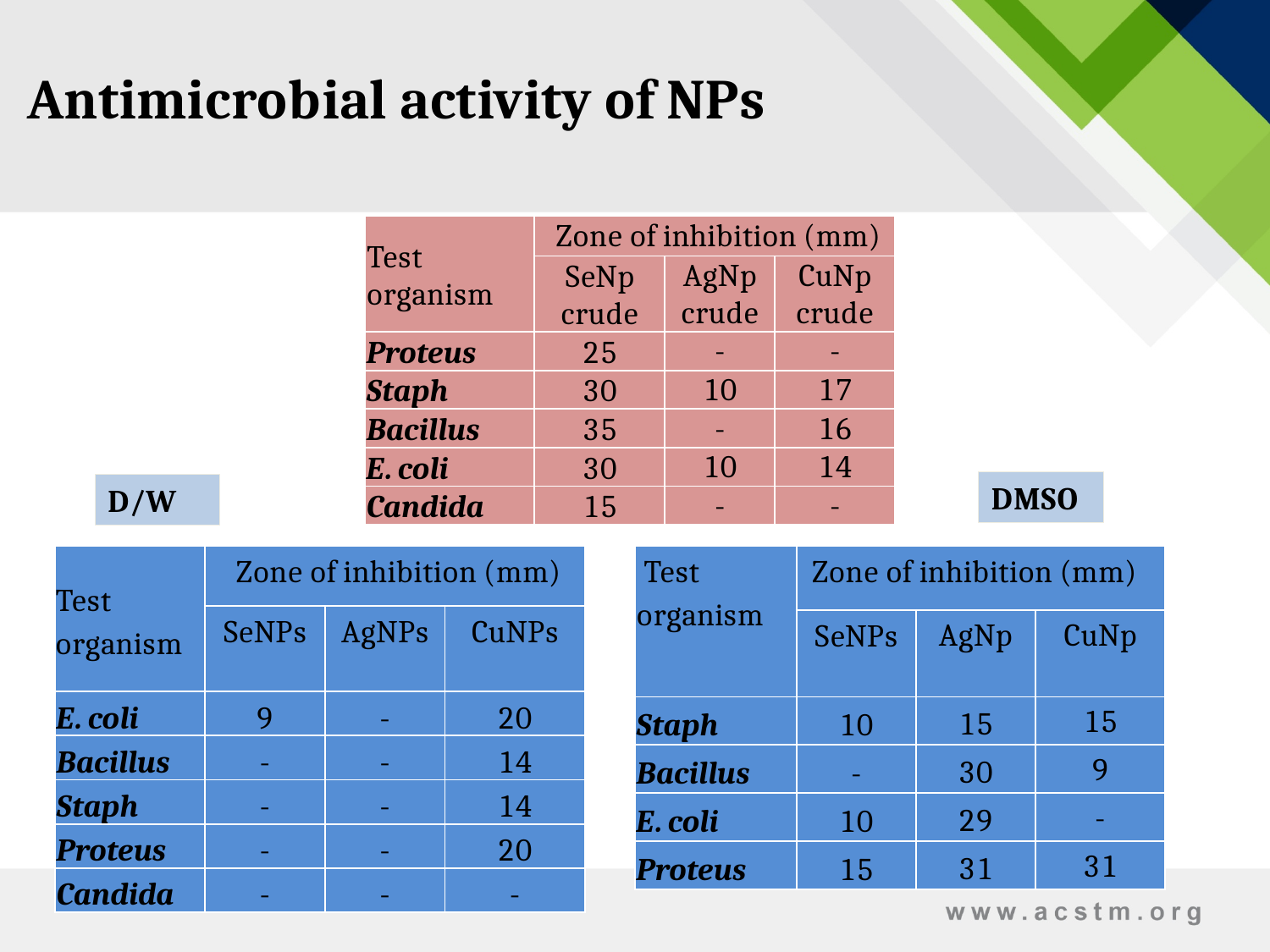

Antimicrobial activity of NPs
| Test organism | Zone of inhibition (mm) |  |  |
| --- | --- | --- | --- |
|  | SeNp crude | AgNp crude | CuNp crude |
| Proteus | 25 | - | - |
| Staph | 30 | 10 | 17 |
| Bacillus | 35 | - | 16 |
| E. coli | 30 | 10 | 14 |
| Candida | 15 | - | - |
DMSO
D/W
| Test organism | Zone of inhibition (mm) |  |  |
| --- | --- | --- | --- |
|  | SeNPs | AgNPs | CuNPs |
| E. coli | 9 | - | 20 |
| Bacillus | - | - | 14 |
| Staph | - | - | 14 |
| Proteus | - | - | 20 |
| Candida | - | - | - |
| Test organism | Zone of inhibition (mm) |  |  |
| --- | --- | --- | --- |
|  | SeNPs | AgNp | CuNp |
| Staph | 10 | 15 | 15 |
| Bacillus | - | 30 | 9 |
| E. coli | 10 | 29 | - |
| Proteus | 15 | 31 | 31 |